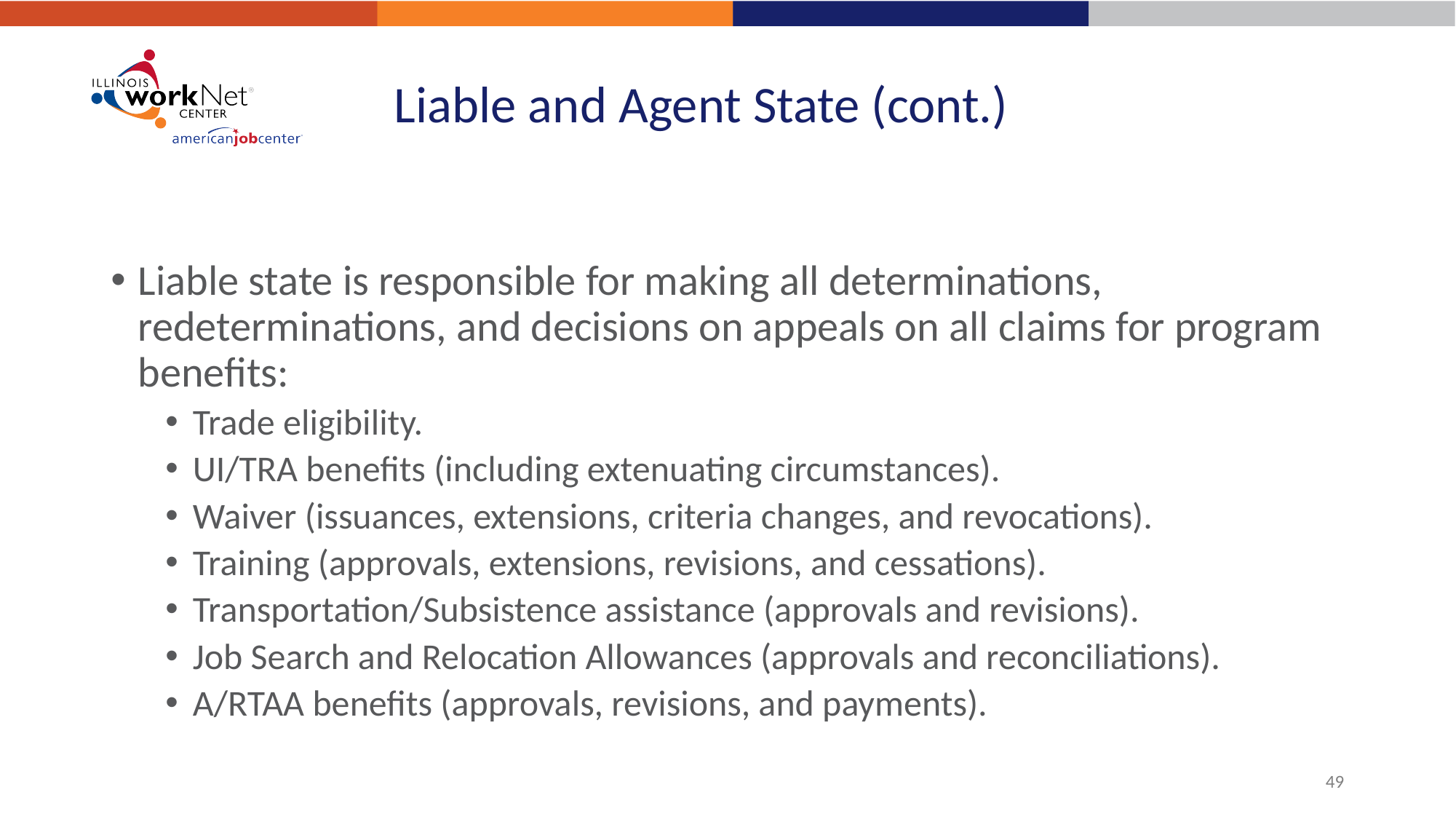

# Liable and Agent State (cont.)
Liable state is responsible for making all determinations, redeterminations, and decisions on appeals on all claims for program benefits:
Trade eligibility.
UI/TRA benefits (including extenuating circumstances).
Waiver (issuances, extensions, criteria changes, and revocations).
Training (approvals, extensions, revisions, and cessations).
Transportation/Subsistence assistance (approvals and revisions).
Job Search and Relocation Allowances (approvals and reconciliations).
A/RTAA benefits (approvals, revisions, and payments).
49